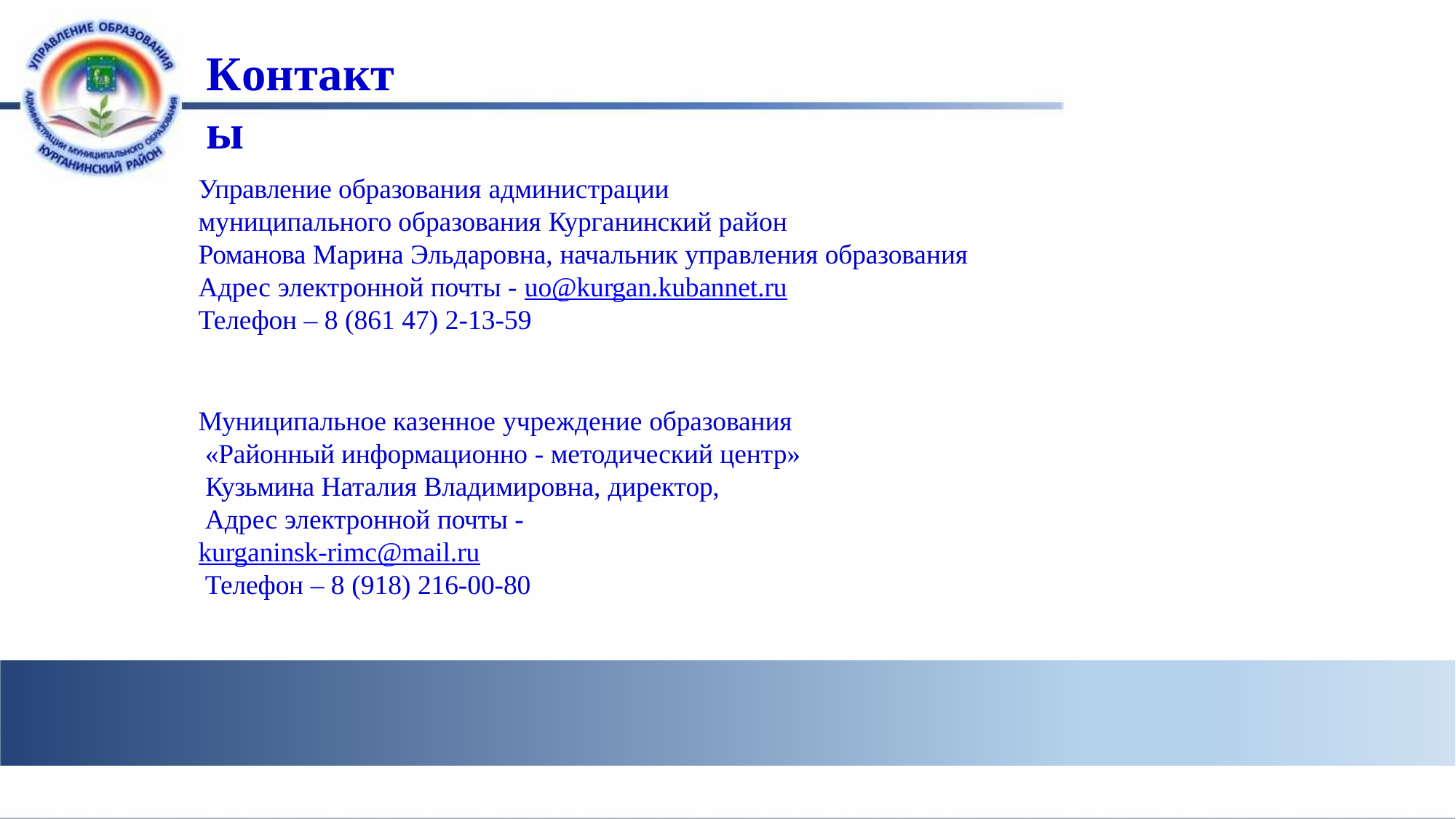

# Контакты
Управление образования администрации
муниципального образования Курганинский район
Романова Марина Эльдаровна, начальник управления образования  Адрес электронной почты - uo@kurgan.kubannet.ru
Телефон – 8 (861 47) 2-13-59

Муниципальное казенное учреждение образования
«Районный информационно - методический центр»  Кузьмина Наталия Владимировна, директор,
Адрес электронной почты - kurganinsk-rimc@mail.ru
Телефон – 8 (918) 216-00-80